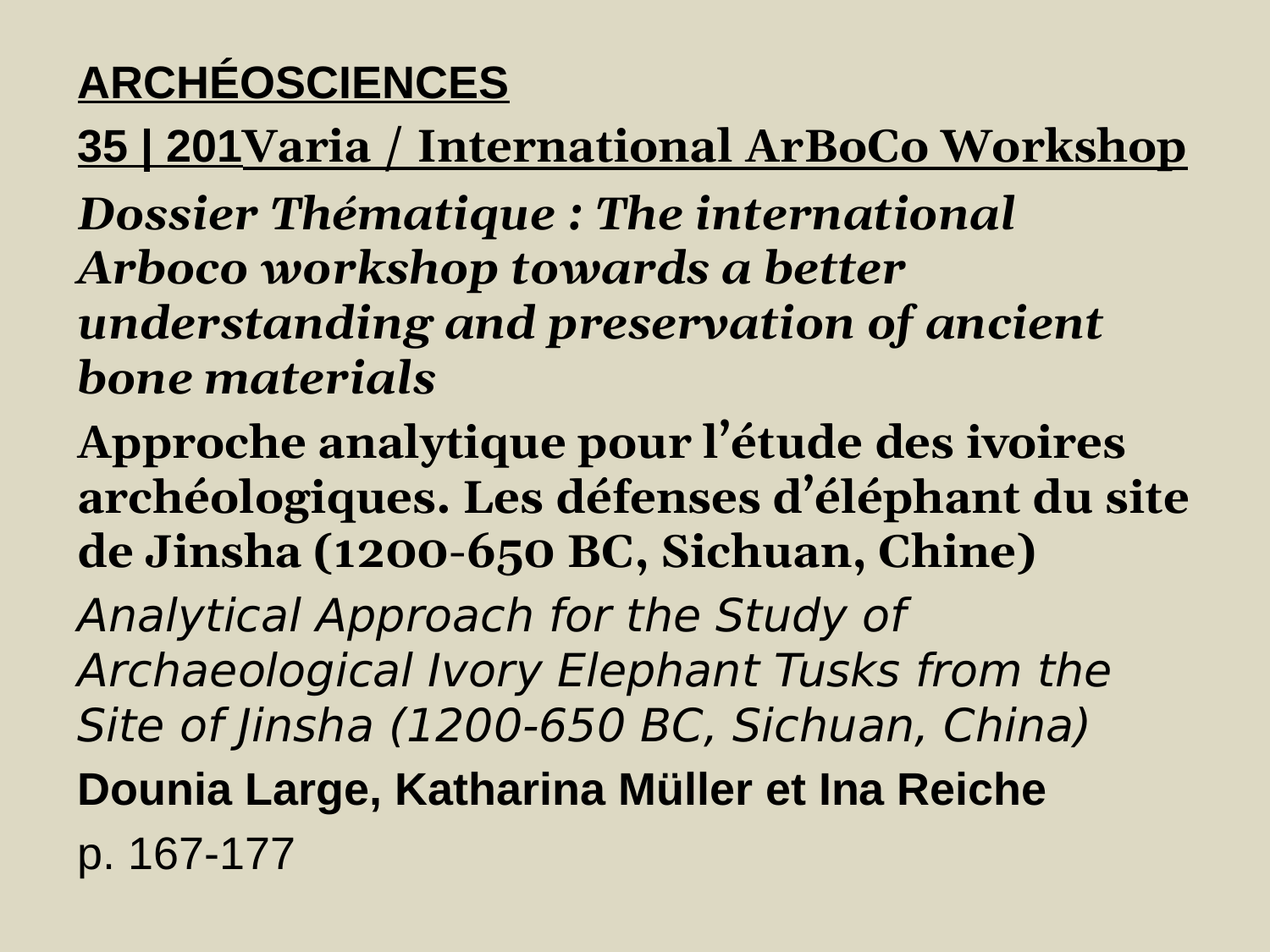

ArchéoSciences
35 | 201
Varia / International ArBoCo Workshop
Dossier Thématique : The international Arboco workshop towards a better understanding and preservation of ancient bone materials
Approche analytique pour l’étude des ivoires archéologiques. Les défenses d’éléphant du site de Jinsha (1200-650 BC, Sichuan, Chine)
Analytical Approach for the Study of Archaeological Ivory Elephant Tusks from the Site of Jinsha (1200-650 BC, Sichuan, China)
Dounia Large, Katharina Müller et Ina Reiche
p. 167-177